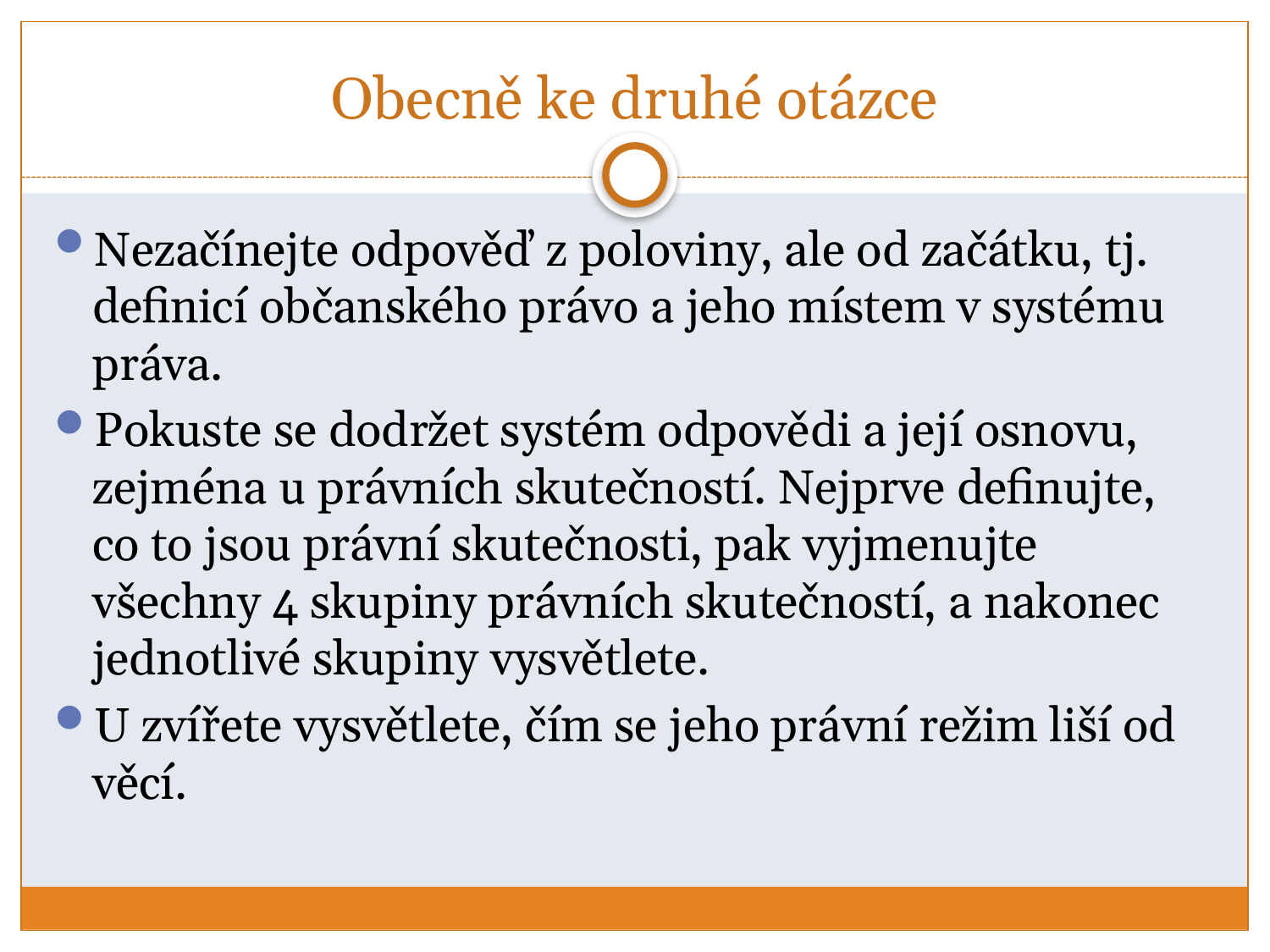

# Obecně ke druhé otázce
Nezačínejte odpověď z poloviny, ale od začátku, tj. definicí občanského právo a jeho místem v systému práva.
Pokuste se dodržet systém odpovědi a její osnovu, zejména u právních skutečností. Nejprve definujte, co to jsou právní skutečnosti, pak vyjmenujte všechny 4 skupiny právních skutečností, a nakonec jednotlivé skupiny vysvětlete.
U zvířete vysvětlete, čím se jeho právní režim liší od věcí.